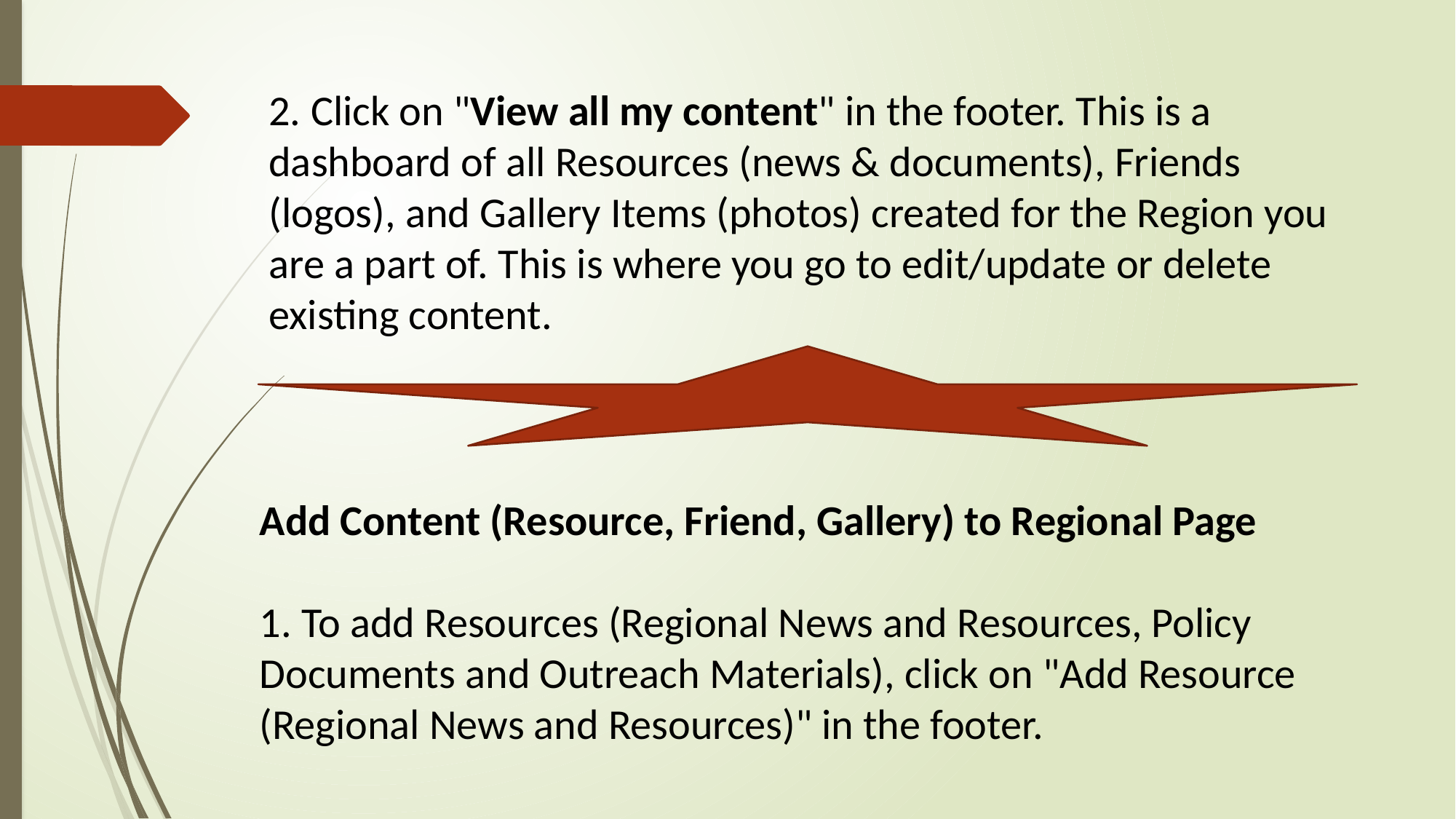

2. Click on "View all my content" in the footer. This is a dashboard of all Resources (news & documents), Friends (logos), and Gallery Items (photos) created for the Region you are a part of. This is where you go to edit/update or delete existing content.

Add Content (Resource, Friend, Gallery) to Regional Page

1. To add Resources (Regional News and Resources, Policy Documents and Outreach Materials), click on "Add Resource (Regional News and Resources)" in the footer.